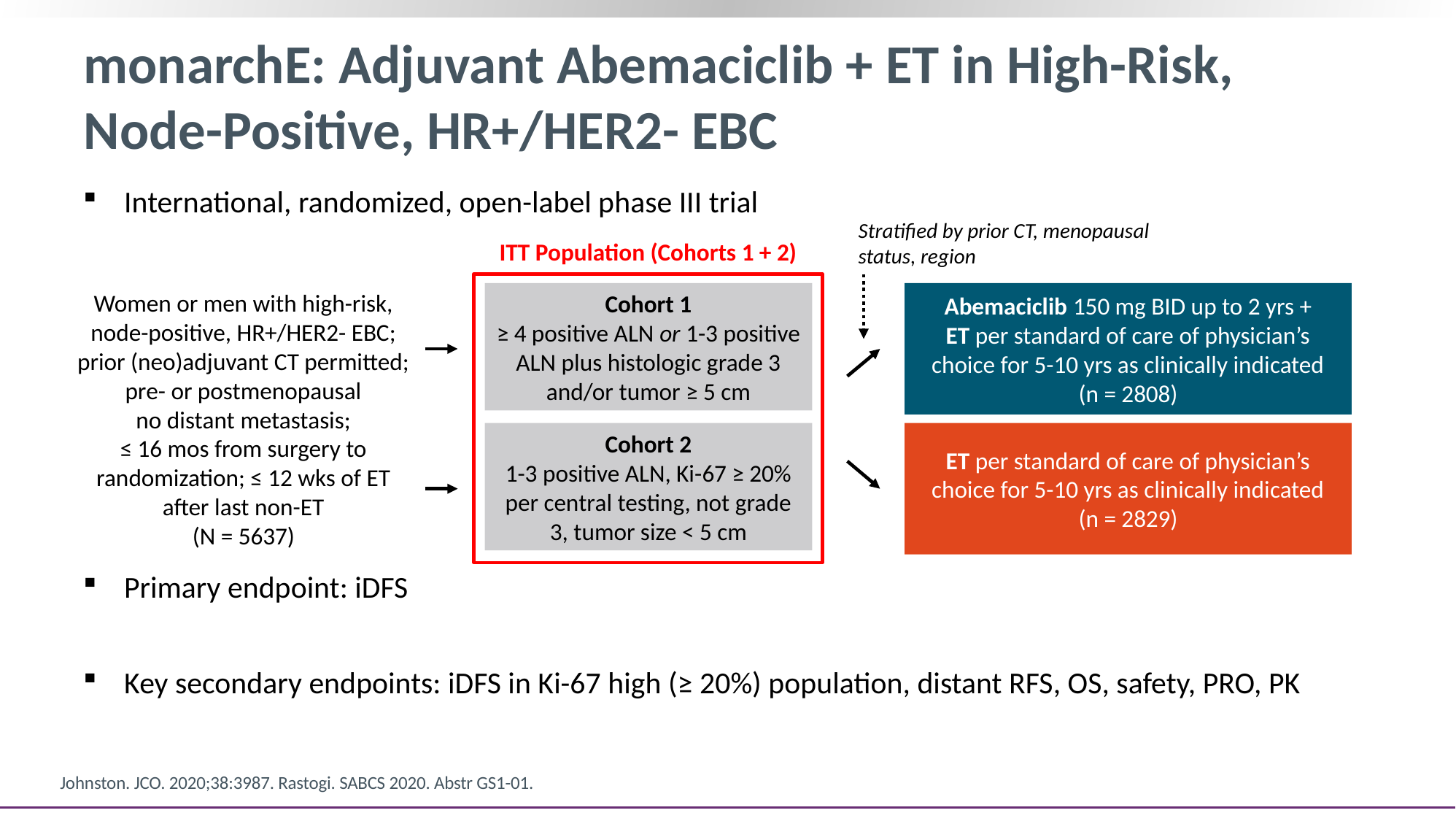

# monarchE: Adjuvant Abemaciclib + ET in High-Risk, Node-Positive, HR+/HER2- EBC
International, randomized, open-label phase III trial

Primary endpoint: iDFS

Key secondary endpoints: iDFS in Ki-67 high (≥ 20%) population, distant RFS, OS, safety, PRO, PK

Stratified by prior CT, menopausal status, region
ITT Population (Cohorts 1 + 2)

Women or men with high-risk, node-positive, HR+/HER2- EBC; prior (neo)adjuvant CT permitted; pre- or postmenopausal
no distant metastasis;
≤ 16 mos from surgery to randomization; ≤ 12 wks of ET after last non-ET
(N = 5637)
Cohort 1
≥ 4 positive ALN or 1-3 positive ALN plus histologic grade 3 and/or tumor ≥ 5 cm
Abemaciclib 150 mg BID up to 2 yrs +
ET per standard of care of physician’s choice for 5-10 yrs as clinically indicated
(n = 2808)

Cohort 2
1-3 positive ALN, Ki-67 ≥ 20% per central testing, not grade 3, tumor size < 5 cm
ET per standard of care of physician’s choice for 5-10 yrs as clinically indicated
(n = 2829)

Johnston. JCO. 2020;38:3987. Rastogi. SABCS 2020. Abstr GS1-01.